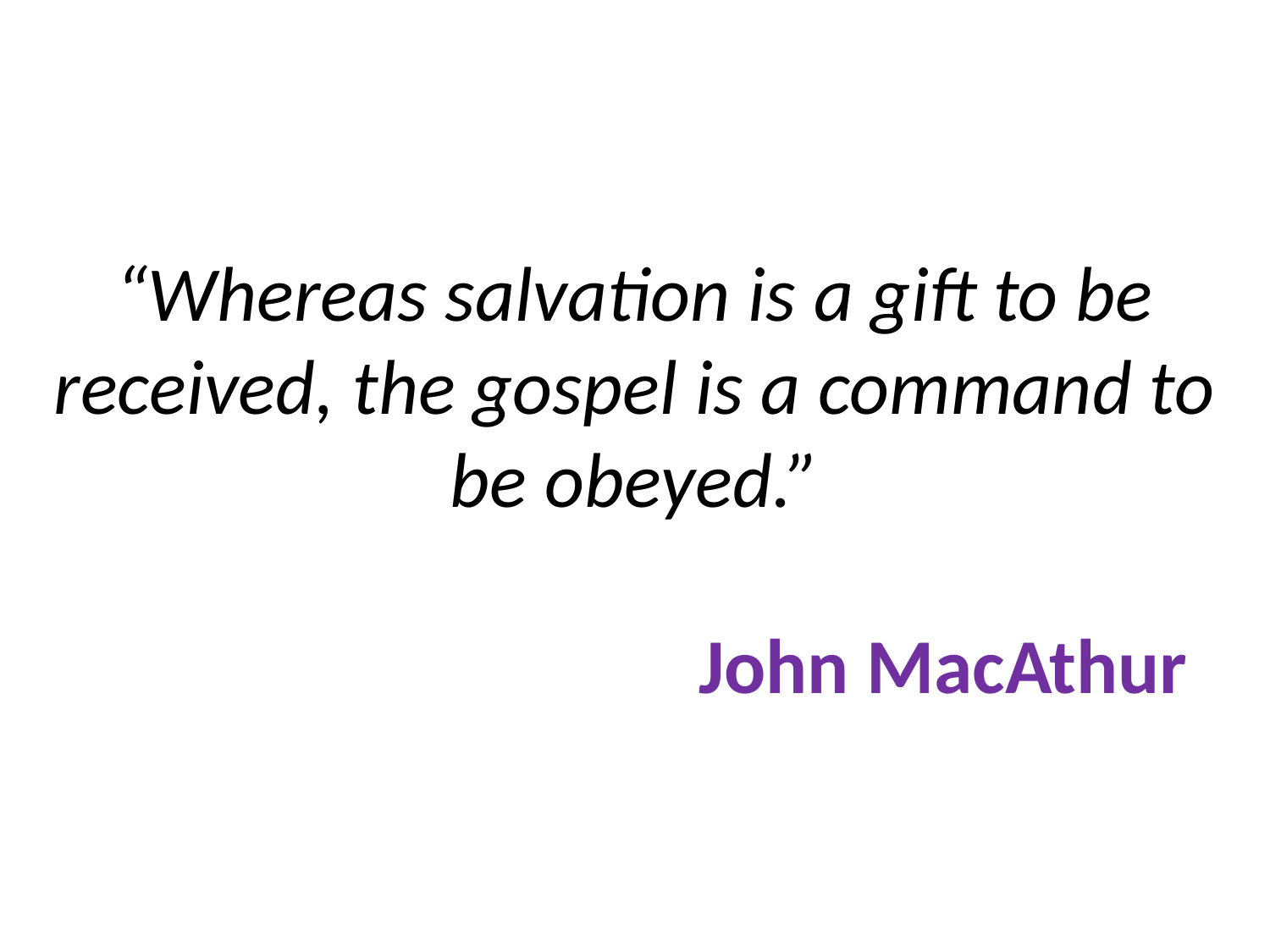

# “Whereas salvation is a gift to be received, the gospel is a command to be obeyed.” John MacAthur